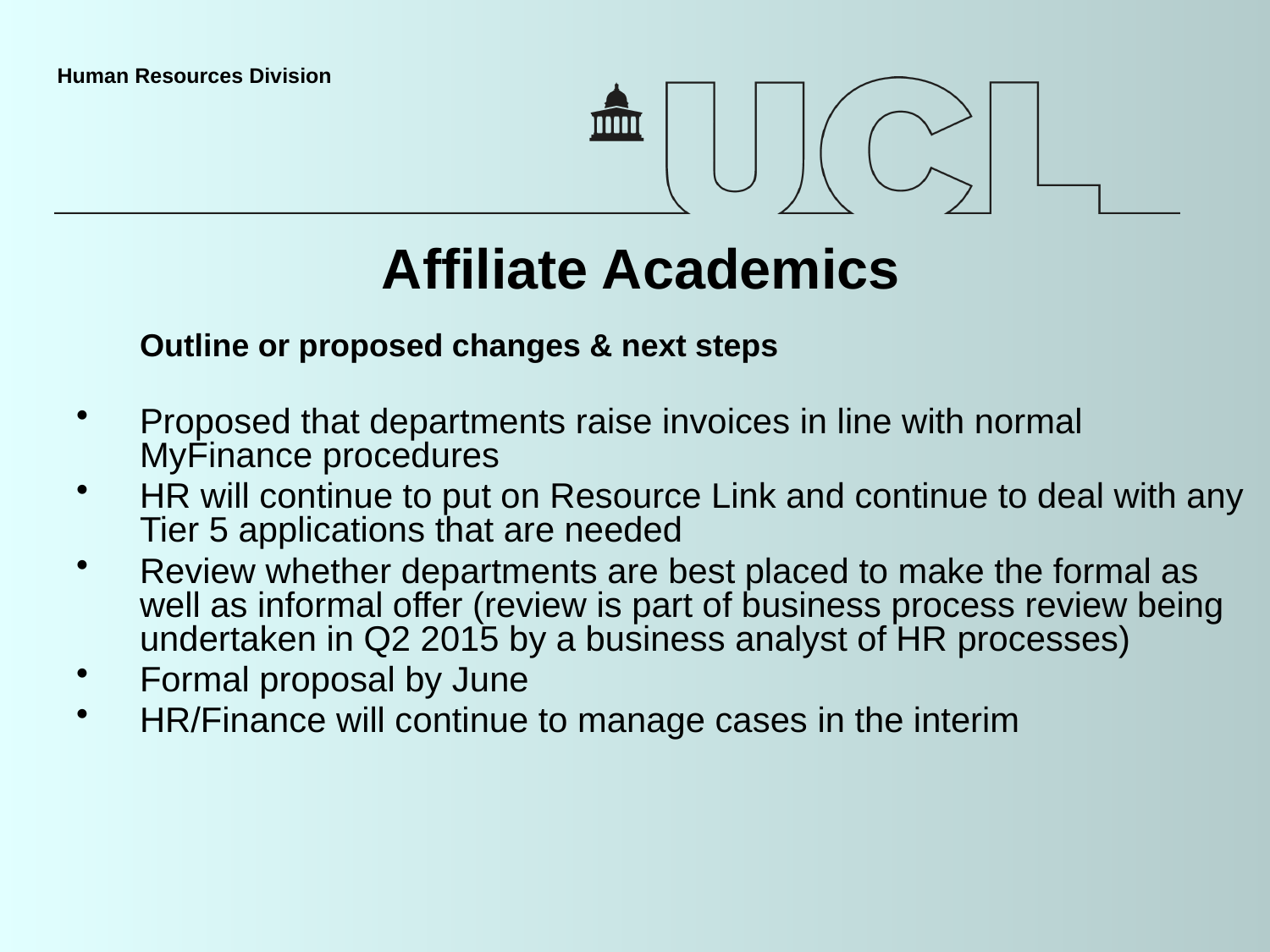

# Affiliate Academics
	Outline or proposed changes & next steps

Proposed that departments raise invoices in line with normal MyFinance procedures
HR will continue to put on Resource Link and continue to deal with any Tier 5 applications that are needed
Review whether departments are best placed to make the formal as well as informal offer (review is part of business process review being undertaken in Q2 2015 by a business analyst of HR processes)
Formal proposal by June
HR/Finance will continue to manage cases in the interim